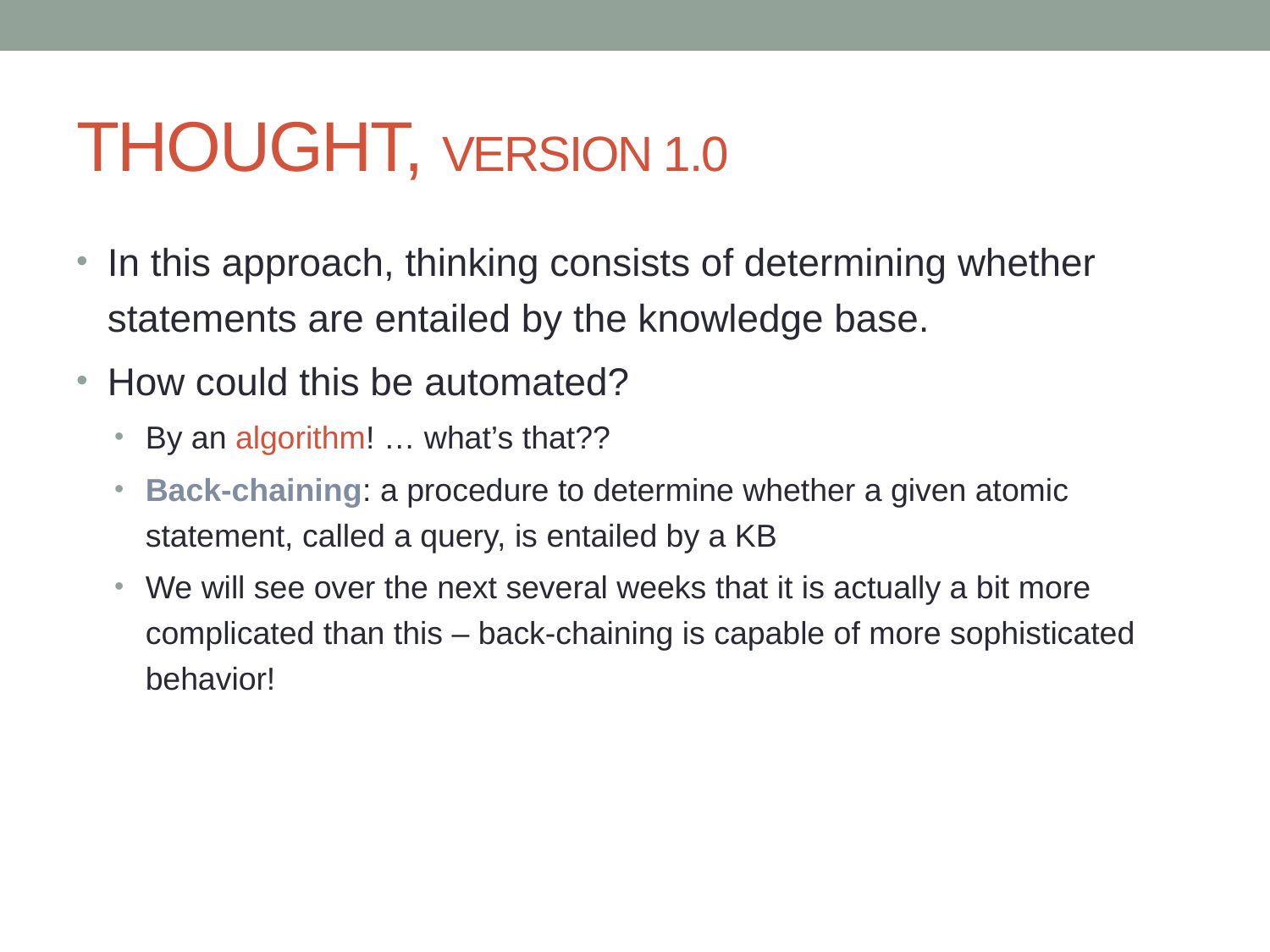

# THOUGHT, VERSION 1.0
In this approach, thinking consists of determining whether statements are entailed by the knowledge base.
How could this be automated?
By an algorithm! … what’s that??
Back-chaining: a procedure to determine whether a given atomic statement, called a query, is entailed by a KB
We will see over the next several weeks that it is actually a bit more complicated than this – back-chaining is capable of more sophisticated behavior!